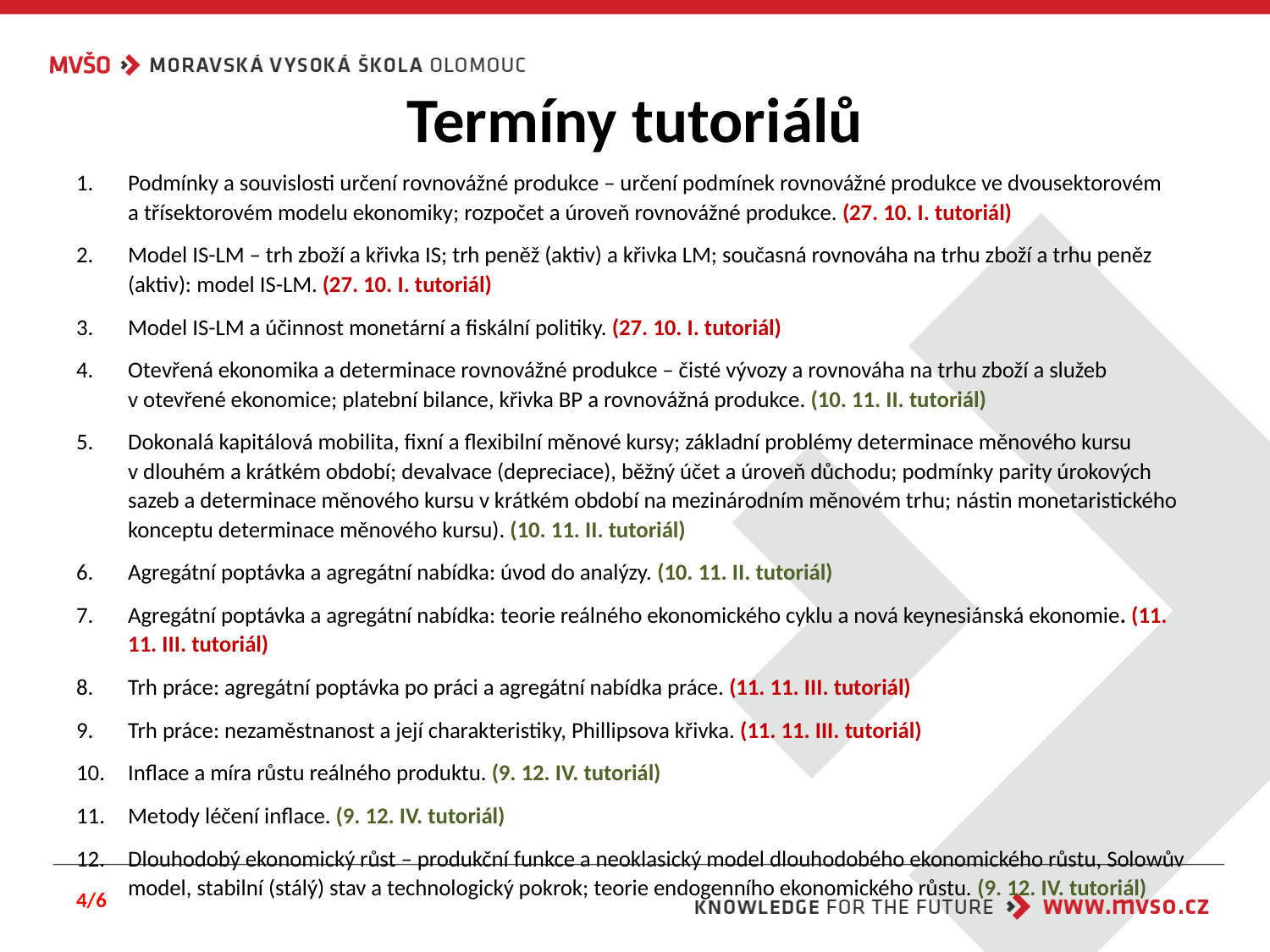

# Termíny tutoriálů
Podmínky a souvislosti určení rovnovážné produkce – určení podmínek rovnovážné produkce ve dvousektorovém a třísektorovém modelu ekonomiky; rozpočet a úroveň rovnovážné produkce. (27. 10. I. tutoriál)
Model IS-LM – trh zboží a křivka IS; trh peněž (aktiv) a křivka LM; současná rovnováha na trhu zboží a trhu peněz (aktiv): model IS-LM. (27. 10. I. tutoriál)
Model IS-LM a účinnost monetární a fiskální politiky. (27. 10. I. tutoriál)
Otevřená ekonomika a determinace rovnovážné produkce – čisté vývozy a rovnováha na trhu zboží a služeb v otevřené ekonomice; platební bilance, křivka BP a rovnovážná produkce. (10. 11. II. tutoriál)
Dokonalá kapitálová mobilita, fixní a flexibilní měnové kursy; základní problémy determinace měnového kursu v dlouhém a krátkém období; devalvace (depreciace), běžný účet a úroveň důchodu; podmínky parity úrokových sazeb a determinace měnového kursu v krátkém období na mezinárodním měnovém trhu; nástin monetaristického konceptu determinace měnového kursu). (10. 11. II. tutoriál)
Agregátní poptávka a agregátní nabídka: úvod do analýzy. (10. 11. II. tutoriál)
Agregátní poptávka a agregátní nabídka: teorie reálného ekonomického cyklu a nová keynesiánská ekonomie. (11. 11. III. tutoriál)
Trh práce: agregátní poptávka po práci a agregátní nabídka práce. (11. 11. III. tutoriál)
Trh práce: nezaměstnanost a její charakteristiky, Phillipsova křivka. (11. 11. III. tutoriál)
Inflace a míra růstu reálného produktu. (9. 12. IV. tutoriál)
Metody léčení inflace. (9. 12. IV. tutoriál)
Dlouhodobý ekonomický růst – produkční funkce a neoklasický model dlouhodobého ekonomického růstu, Solowův model, stabilní (stálý) stav a technologický pokrok; teorie endogenního ekonomického růstu. (9. 12. IV. tutoriál)

4/6